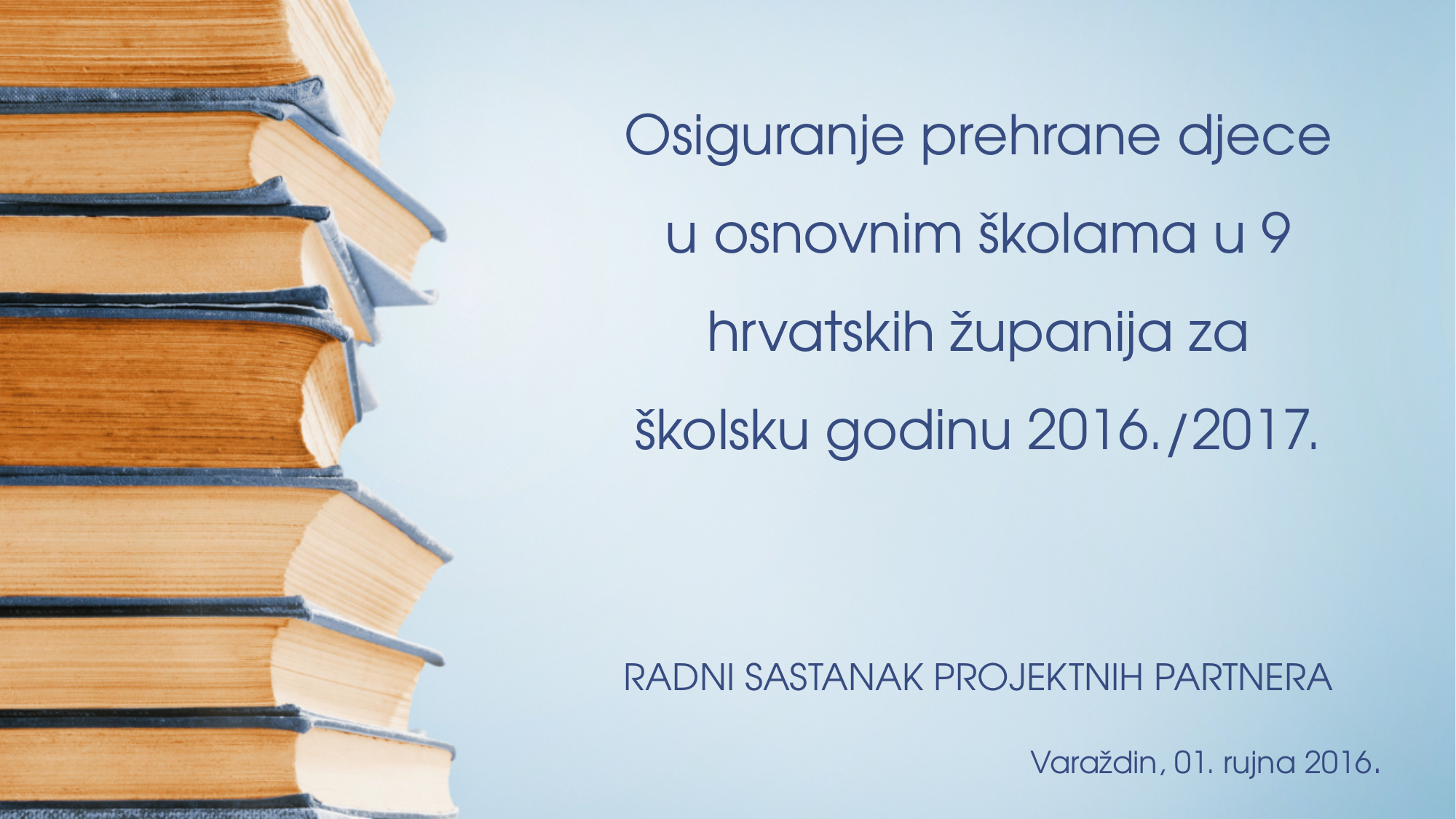

# Osiguranje prehrane djece u osnovnim školama u 9 hrvatskih županija za školsku godinu 2016./2017.
RADNI SASTANAK PROJEKTNIH PARTNERA

Varaždin, 01. rujna 2016.